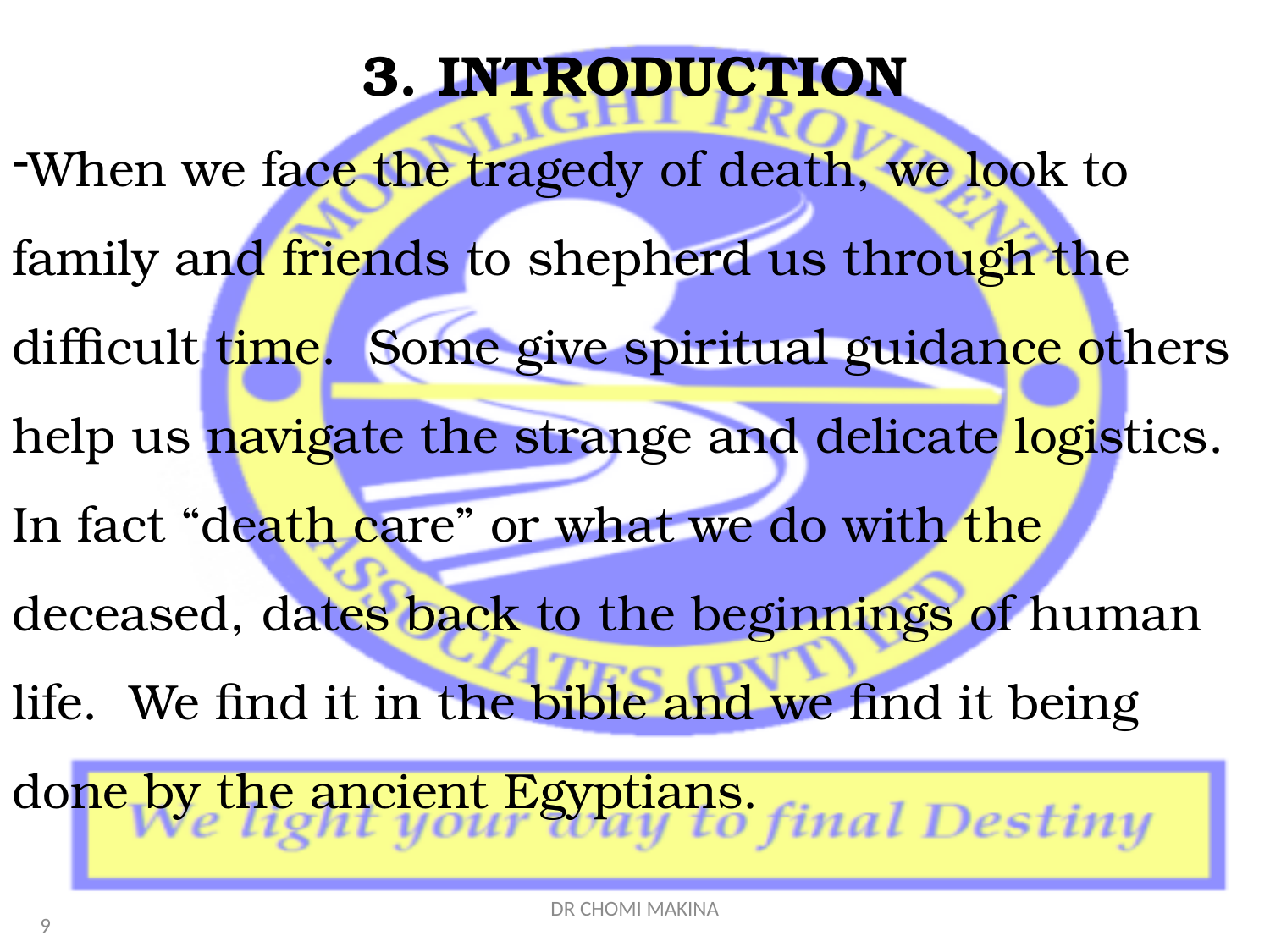

3. INTRODUCTION
When we face the tragedy of death, we look to family and friends to shepherd us through the difficult time.  Some give spiritual guidance others help us navigate the strange and delicate logistics.  In fact “death care” or what we do with the deceased, dates back to the beginnings of human life.  We find it in the bible and we find it being done by the ancient Egyptians.
DR CHOMI MAKINA
9